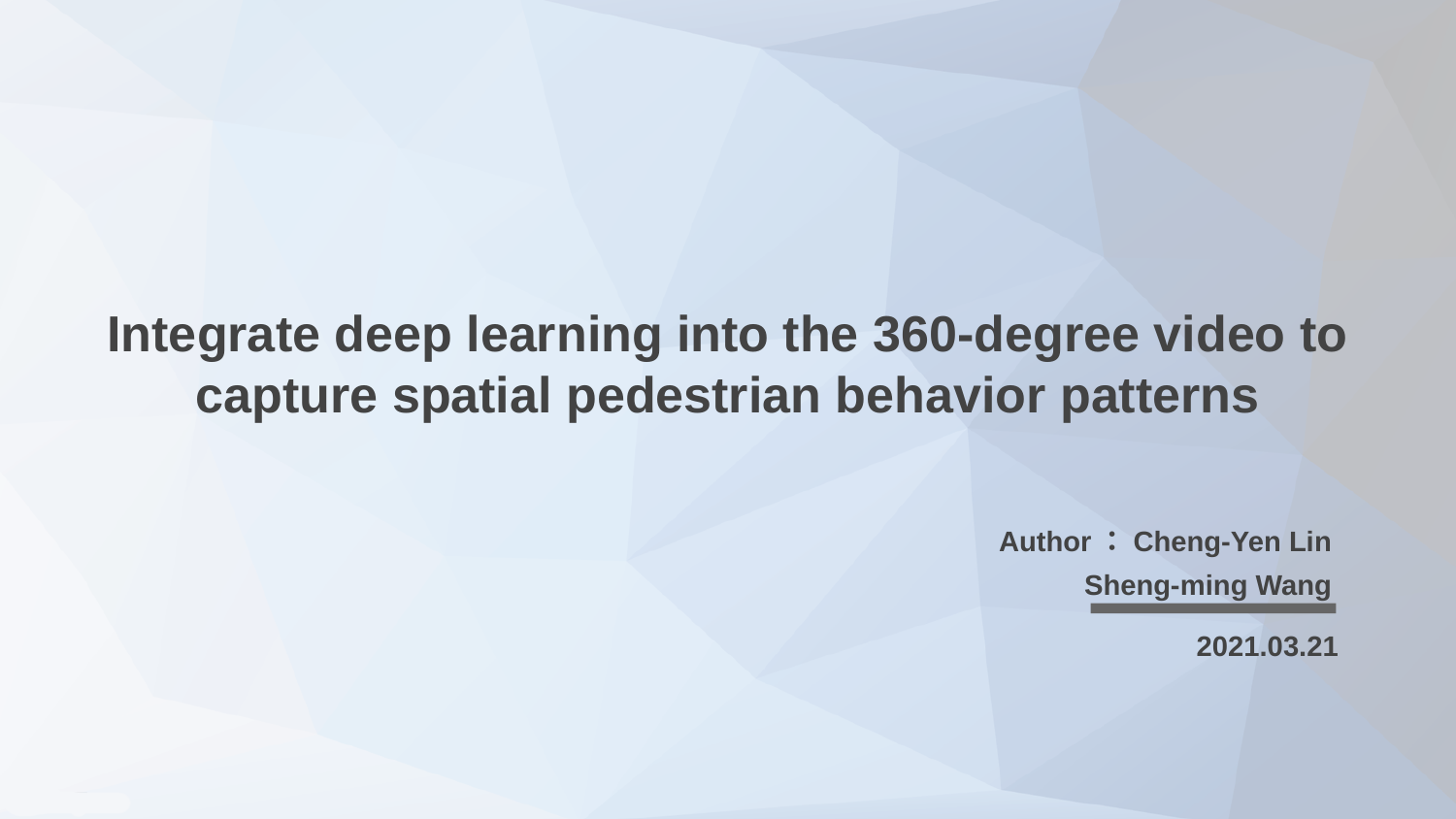

# Integrate deep learning into the 360-degree video to capture spatial pedestrian behavior patterns
Author：Cheng-Yen Lin
 Sheng-ming Wang

2021.03.21